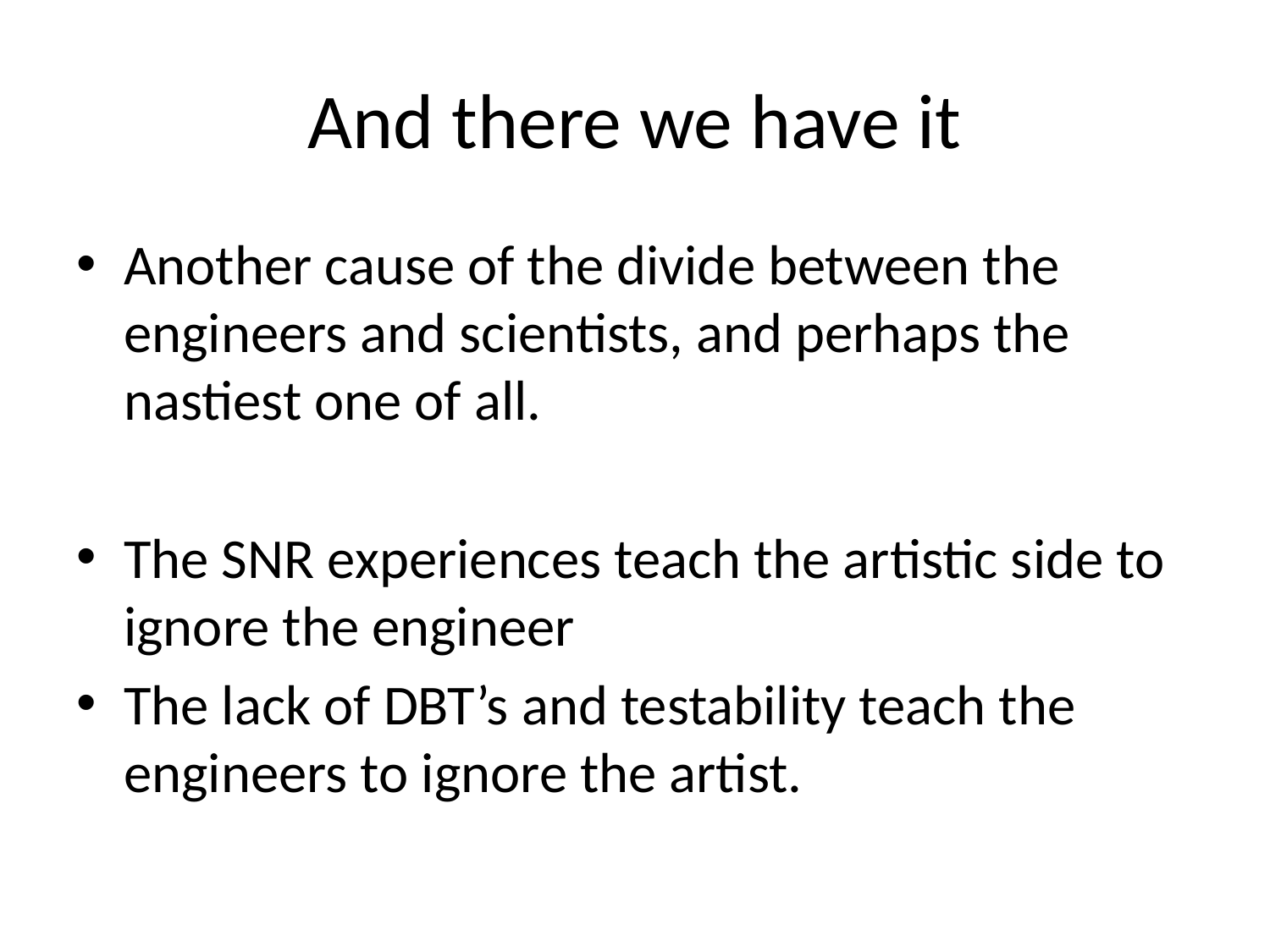

# And there we have it
Another cause of the divide between the engineers and scientists, and perhaps the nastiest one of all.

The SNR experiences teach the artistic side to ignore the engineer
The lack of DBT’s and testability teach the engineers to ignore the artist.